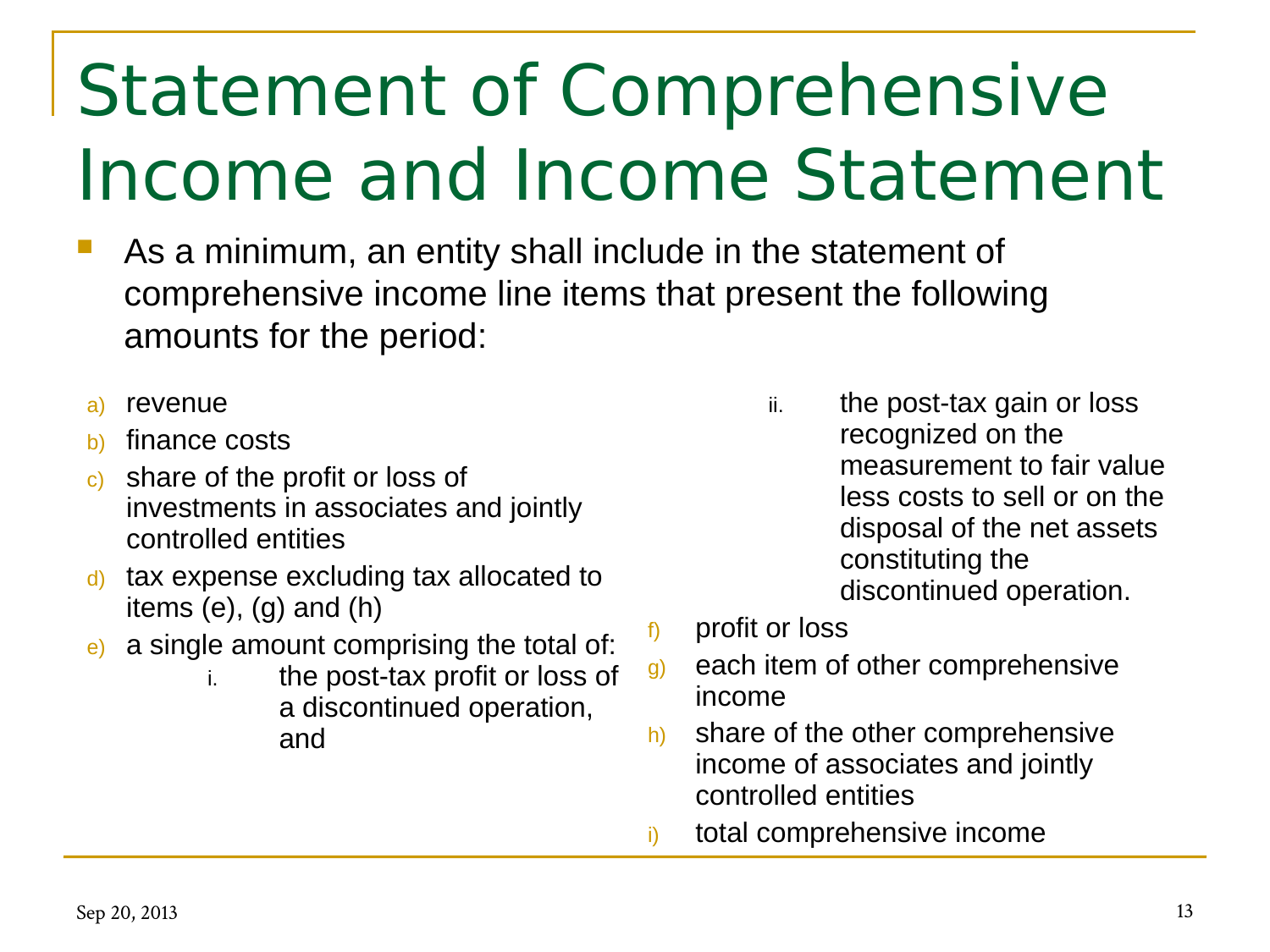

# Statement of Comprehensive Income and Income Statement
As a minimum, an entity shall include in the statement of comprehensive income line items that present the following amounts for the period:

| revenue finance costs share of the profit or loss of investments in associates and jointly controlled entities tax expense excluding tax allocated to items (e), (g) and (h) a single amount comprising the total of: the post-tax profit or loss of a discontinued operation, and | the post-tax gain or loss recognized on the measurement to fair value less costs to sell or on the disposal of the net assets constituting the discontinued operation. profit or loss each item of other comprehensive income share of the other comprehensive income of associates and jointly controlled entities total comprehensive income |
| --- | --- |
Sep 20, 2013
13